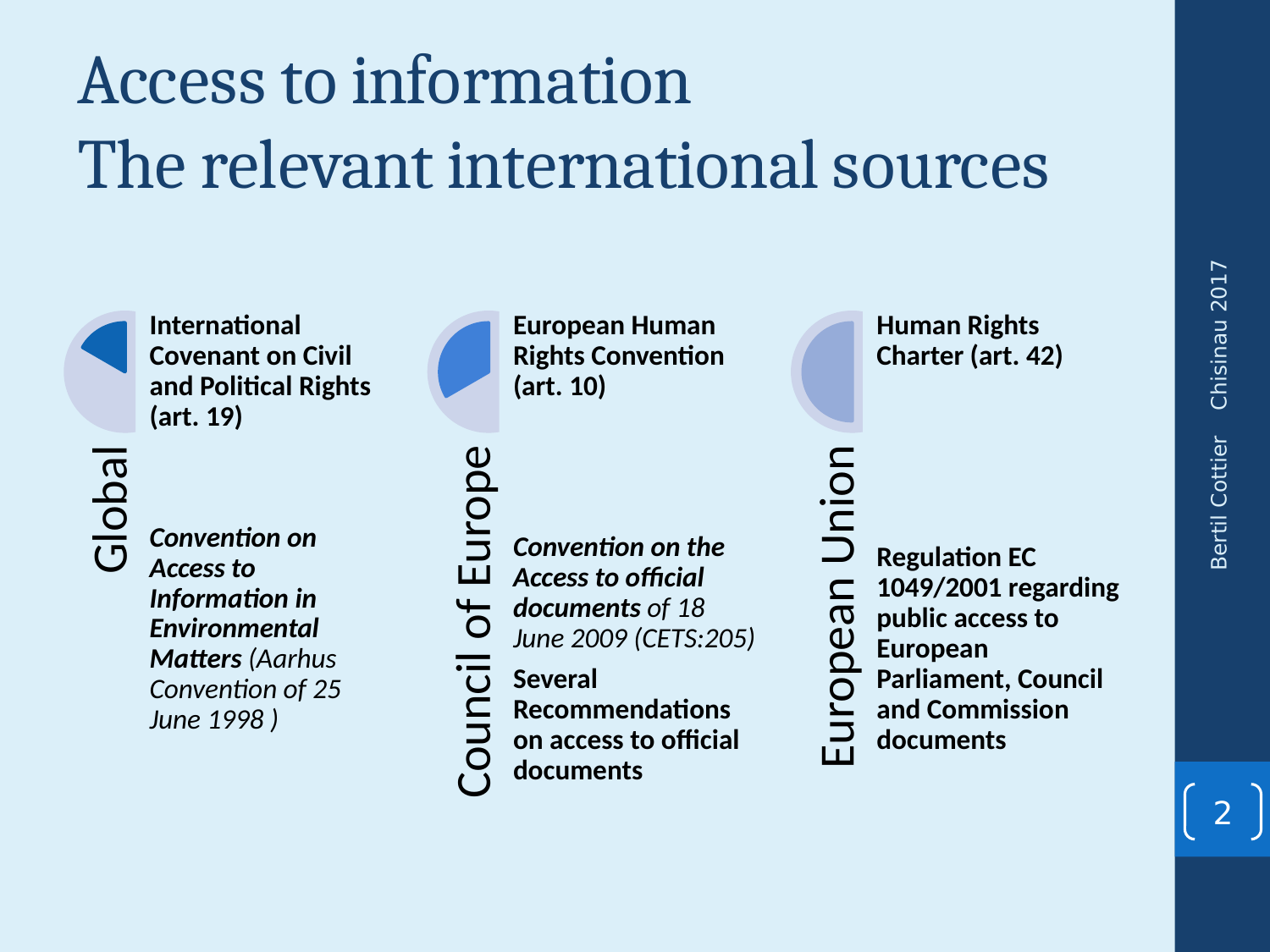

# Access to information The relevant international sources
Global
International Covenant on Civil and Political Rights (art. 19)

Convention on Access to Information in Environmental Matters (Aarhus Convention of 25 June 1998 )
Council of Europe
European Human Rights Convention (art. 10)

Convention on the Access to official documents of 18 June 2009 (CETS:205)
Several Recommendations on access to official documents
European Union
Human Rights Charter (art. 42)

Regulation EC 1049/2001 regarding public access to European Parliament, Council and Commission documents

Chisinau 2017
Bertil Cottier
2